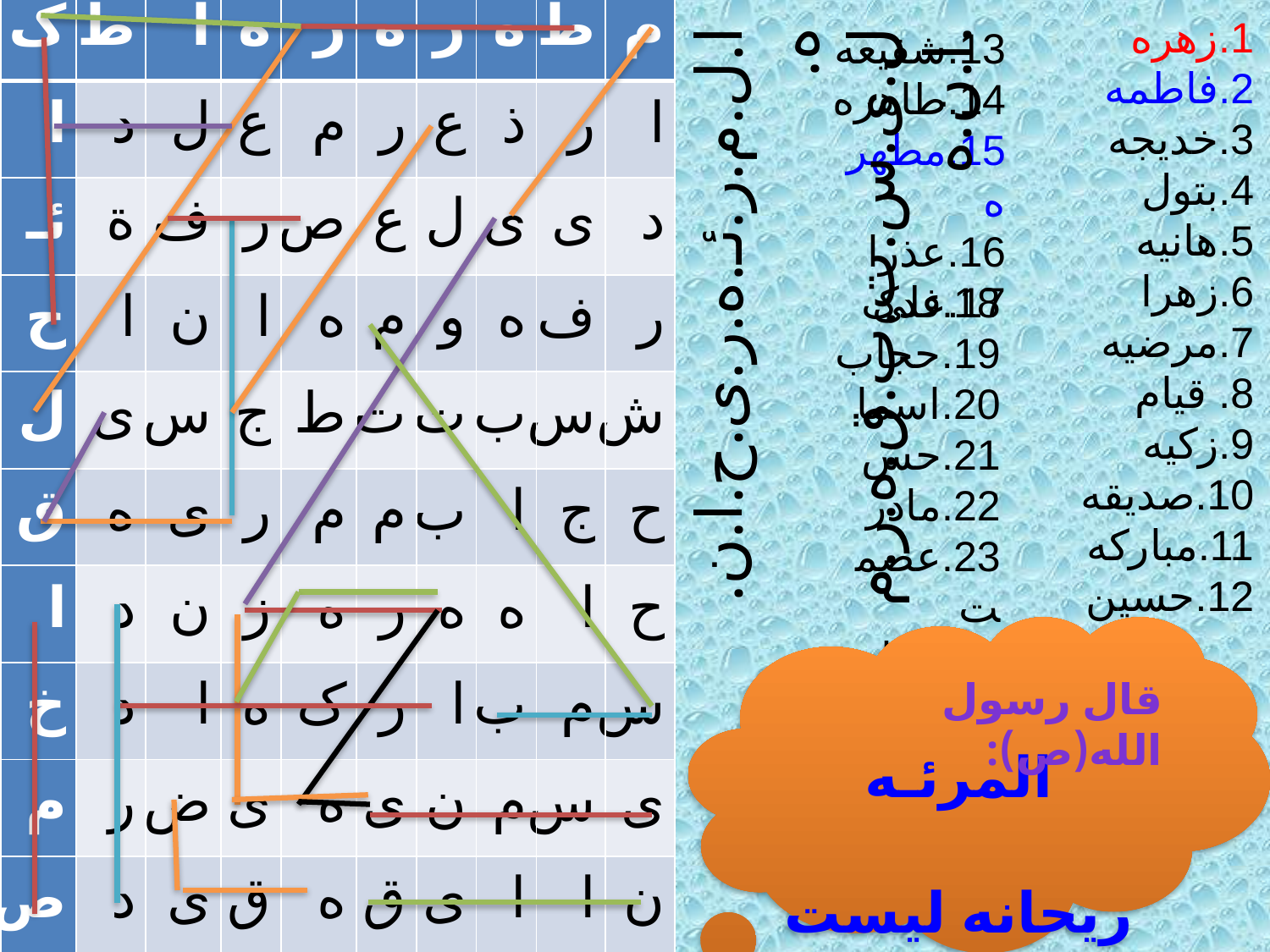

| ک | ط | ا | ه | ر | ه | ر | ه | ط | م |
| --- | --- | --- | --- | --- | --- | --- | --- | --- | --- |
| ا | د | ل | ع | م | ر | ع | ذ | ر | ا |
| ئـ | ة | ف | ر | ص | ع | ل | ی | ی | د |
| ح | ا | ن | ا | ه | م | و | ه | ف | ر |
| ل | ی | س | ج | ط | ت | ت | ب | س | ش |
| ق | ه | ی | ر | م | م | ب | ا | ج | ح |
| ا | د | ن | ز | ه | ر | ه | ه | ا | ح |
| خ | د | ا | ه | ک | ر | ا | ب | م | س |
| م | ر | ض | ی | ه | ی | ن | م | س | ی |
| ص | د | ی | ق | ه | ق | ی | ا | ا | ن |
1.زهره
2.فاطمه
3.خدیجه
4.بتول
5.هانیه
6.زهرا
7.مرضیه
8. قیام
9.زکیه
10.صدیقه
11.مبارکه
12.حسین

13.شفیعه
14.طاهره
15.مطهره
16.عذرا
17.علی
ا.ل.م.ر.ئـ.ه.ر.ی.ح.ا.ن.ه.
ل.ی.س.ت.ب.ق.ه.ر.م.ا.ن.ه
18.فدک
19.حجاب
20.اسما
21.حس
22.مادر
23.عصمت
24.خدا
المرئـه ریحانه لیست بقهرمانه

قال رسول الله(ص):